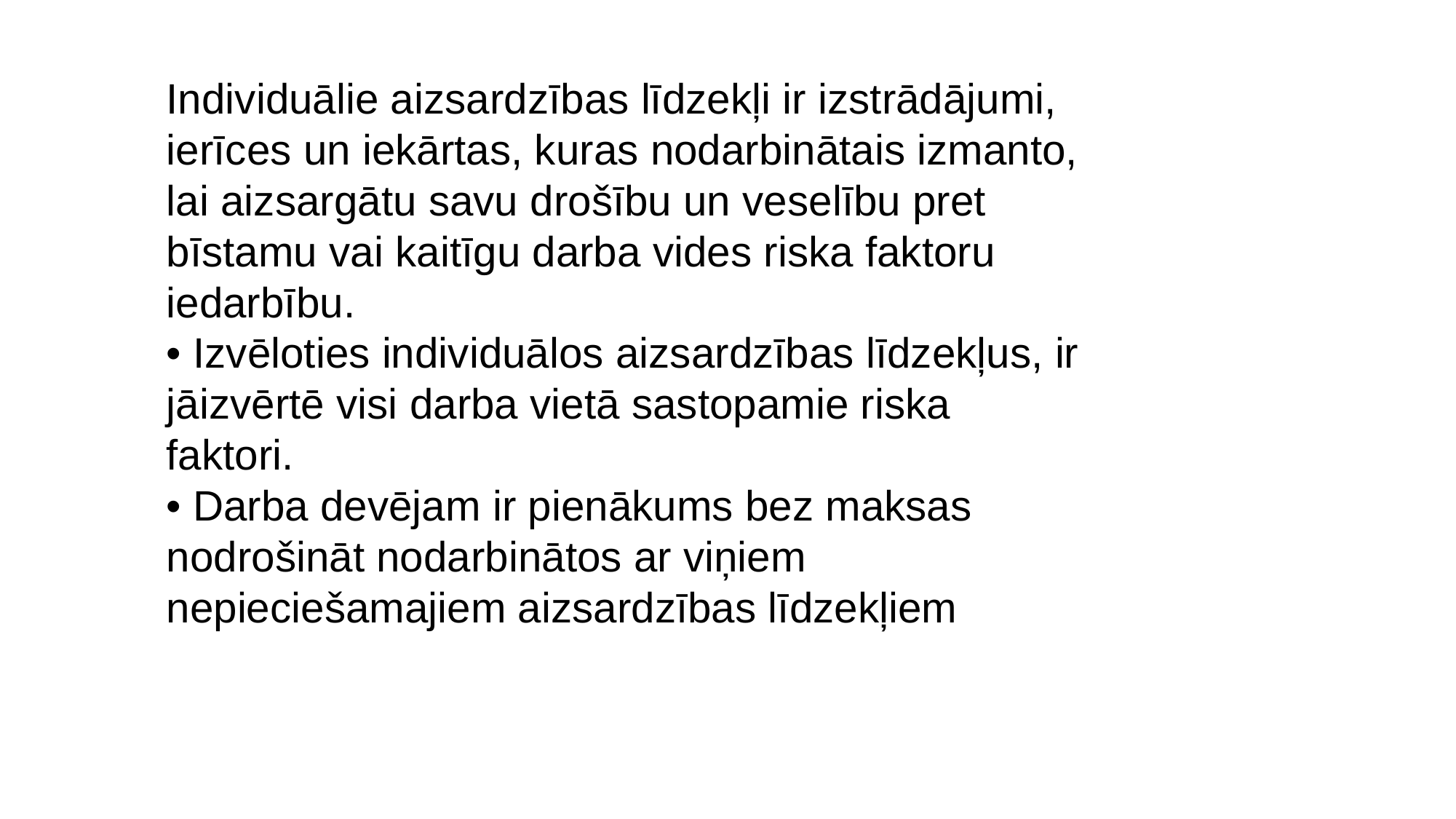

Individuālie aizsardzības līdzekļi ir izstrādājumi,
ierīces un iekārtas, kuras nodarbinātais izmanto,
lai aizsargātu savu drošību un veselību pret
bīstamu vai kaitīgu darba vides riska faktoru
iedarbību.
• Izvēloties individuālos aizsardzības līdzekļus, ir
jāizvērtē visi darba vietā sastopamie riska
faktori.
• Darba devējam ir pienākums bez maksas
nodrošināt nodarbinātos ar viņiem
nepieciešamajiem aizsardzības līdzekļiem